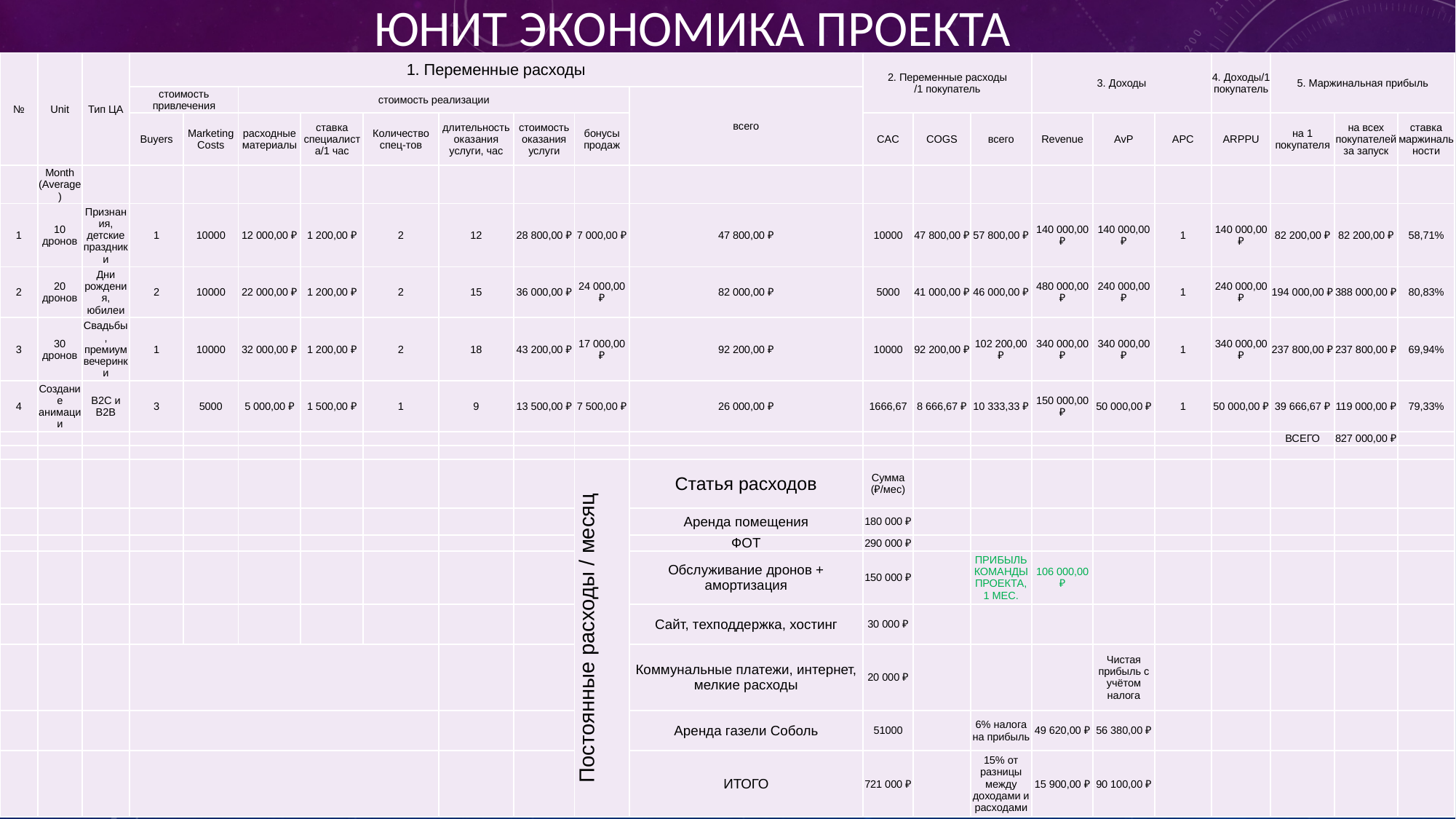

Юнит экономика проекта
| № | Unit | Тип ЦА | 1. Переменные расходы |  |  |  |  |  |  |  |  | 2. Переменные расходы /1 покупатель |  |  | 3. Доходы |  |  | 4. Доходы/1 покупатель | 5. Маржинальная прибыль |  |  |
| --- | --- | --- | --- | --- | --- | --- | --- | --- | --- | --- | --- | --- | --- | --- | --- | --- | --- | --- | --- | --- | --- |
|  |  |  | стоимость привлечения |  | стоимость реализации |  |  |  |  |  | всего |  |  |  |  |  |  |  |  |  |  |
|  |  |  | Buyers | Marketing Costs | расходные материалы | ставка специалиста/1 час | Количество спец-тов | длительность оказания услуги, час | стоимость оказания услуги | бонусы продаж |  | CAC | COGS | всего | Revenue | AvP | APC | ARPPU | на 1 покупателя | на всех покупателей за запуск | ставка маржинальности |
|  | Month (Average) |  |  |  |  |  |  |  |  |  |  |  |  |  |  |  |  |  |  |  |  |
| 1 | 10 дронов | Признания, детские праздники | 1 | 10000 | 12 000,00 ₽ | 1 200,00 ₽ | 2 | 12 | 28 800,00 ₽ | 7 000,00 ₽ | 47 800,00 ₽ | 10000 | 47 800,00 ₽ | 57 800,00 ₽ | 140 000,00 ₽ | 140 000,00 ₽ | 1 | 140 000,00 ₽ | 82 200,00 ₽ | 82 200,00 ₽ | 58,71% |
| 2 | 20 дронов | Дни рождения, юбилеи | 2 | 10000 | 22 000,00 ₽ | 1 200,00 ₽ | 2 | 15 | 36 000,00 ₽ | 24 000,00 ₽ | 82 000,00 ₽ | 5000 | 41 000,00 ₽ | 46 000,00 ₽ | 480 000,00 ₽ | 240 000,00 ₽ | 1 | 240 000,00 ₽ | 194 000,00 ₽ | 388 000,00 ₽ | 80,83% |
| 3 | 30 дронов | Свадьбы, премиум вечеринки | 1 | 10000 | 32 000,00 ₽ | 1 200,00 ₽ | 2 | 18 | 43 200,00 ₽ | 17 000,00 ₽ | 92 200,00 ₽ | 10000 | 92 200,00 ₽ | 102 200,00 ₽ | 340 000,00 ₽ | 340 000,00 ₽ | 1 | 340 000,00 ₽ | 237 800,00 ₽ | 237 800,00 ₽ | 69,94% |
| 4 | Создание анимации | B2C и B2B | 3 | 5000 | 5 000,00 ₽ | 1 500,00 ₽ | 1 | 9 | 13 500,00 ₽ | 7 500,00 ₽ | 26 000,00 ₽ | 1666,67 | 8 666,67 ₽ | 10 333,33 ₽ | 150 000,00 ₽ | 50 000,00 ₽ | 1 | 50 000,00 ₽ | 39 666,67 ₽ | 119 000,00 ₽ | 79,33% |
|  |  |  |  |  |  |  |  |  |  |  |  |  |  |  |  |  |  |  | ВСЕГО | 827 000,00 ₽ |  |
|  |  |  |  |  |  |  |  |  |  |  |  |  |  |  |  |  |  |  |  |  |  |
|  |  |  |  |  |  |  |  |  |  | Постоянные расходы / месяц | Статья расходов | Сумма (₽/мес) |  |  |  |  |  |  |  |  |  |
|  |  |  |  |  |  |  |  |  |  |  | Аренда помещения | 180 000 ₽ |  |  |  |  |  |  |  |  |  |
|  |  |  |  |  |  |  |  |  |  |  | ФОТ | 290 000 ₽ |  |  |  |  |  |  |  |  |  |
|  |  |  |  |  |  |  |  |  |  |  | Обслуживание дронов + амортизация | 150 000 ₽ |  | ПРИБЫЛЬ КОМАНДЫ ПРОЕКТА, 1 МЕС. | 106 000,00 ₽ |  |  |  |  |  |  |
|  |  |  |  |  |  |  |  |  |  |  | Сайт, техподдержка, хостинг | 30 000 ₽ |  |  |  |  |  |  |  |  |  |
|  |  |  |  |  |  |  |  |  |  |  | Коммунальные платежи, интернет, мелкие расходы | 20 000 ₽ |  |  |  | Чистая прибыль с учётом налога |  |  |  |  |  |
|  |  |  |  |  |  |  |  |  |  |  | Аренда газели Соболь | 51000 |  | 6% налога на прибыль | 49 620,00 ₽ | 56 380,00 ₽ |  |  |  |  |  |
|  |  |  |  |  |  |  |  |  |  |  | ИТОГО | 721 000 ₽ |  | 15% от разницы между доходами и расходами | 15 900,00 ₽ | 90 100,00 ₽ |  |  |  |  |  |